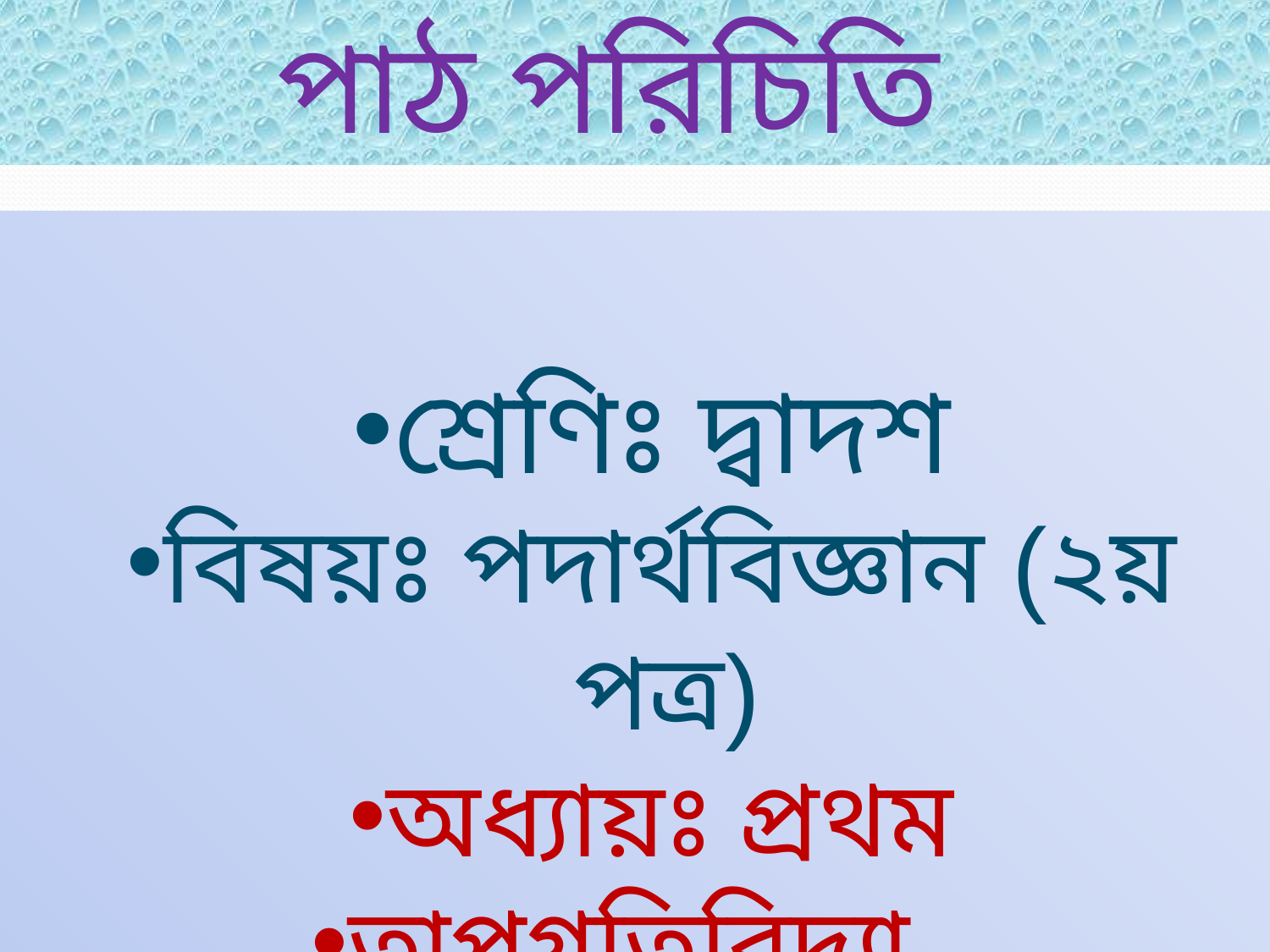

পাঠ পরিচিতি

শ্রেণিঃ দ্বাদশ
বিষয়ঃ পদার্থবিজ্ঞান (২য় পত্র)
অধ্যায়ঃ প্রথম
তাপগতিবিদ্যা